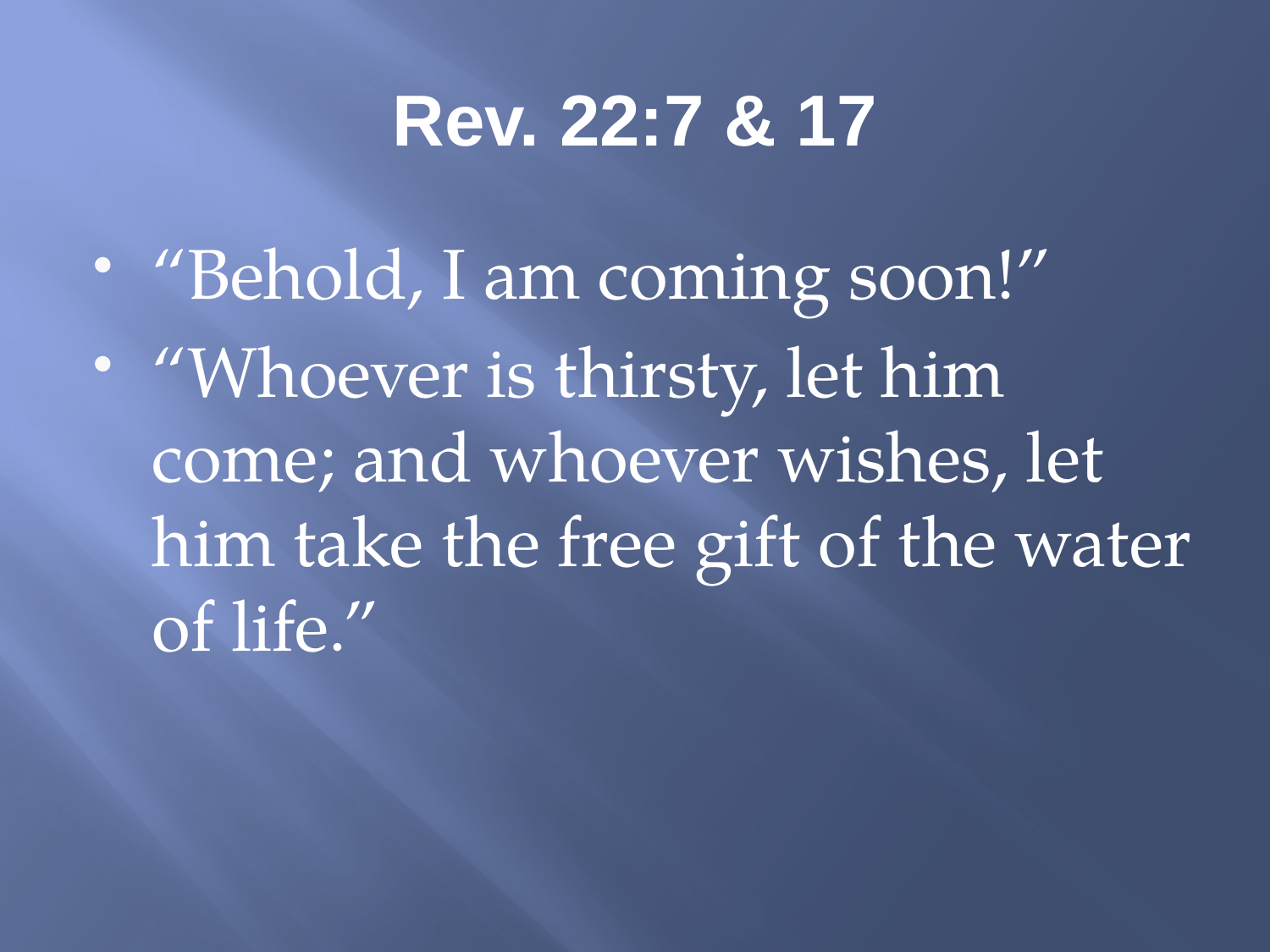

# Rev. 22:7 & 17
“Behold, I am coming soon!”
“Whoever is thirsty, let him come; and whoever wishes, let him take the free gift of the water of life.”